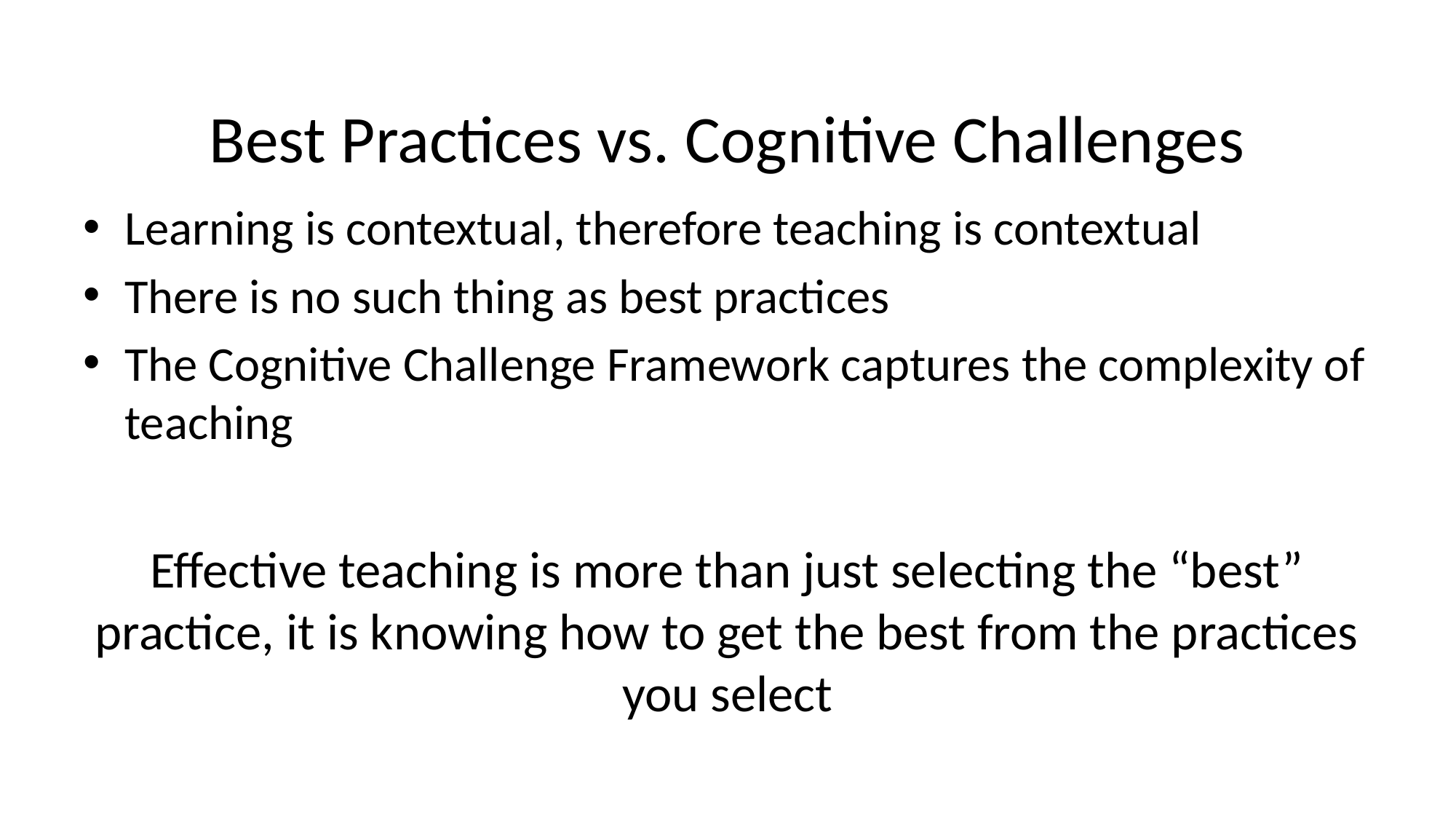

Best Practices vs. Cognitive Challenges
Learning is contextual, therefore teaching is contextual
There is no such thing as best practices
The Cognitive Challenge Framework captures the complexity of teaching
# Effective teaching is more than just selecting the “best” practice, it is knowing how to get the best from the practices you select